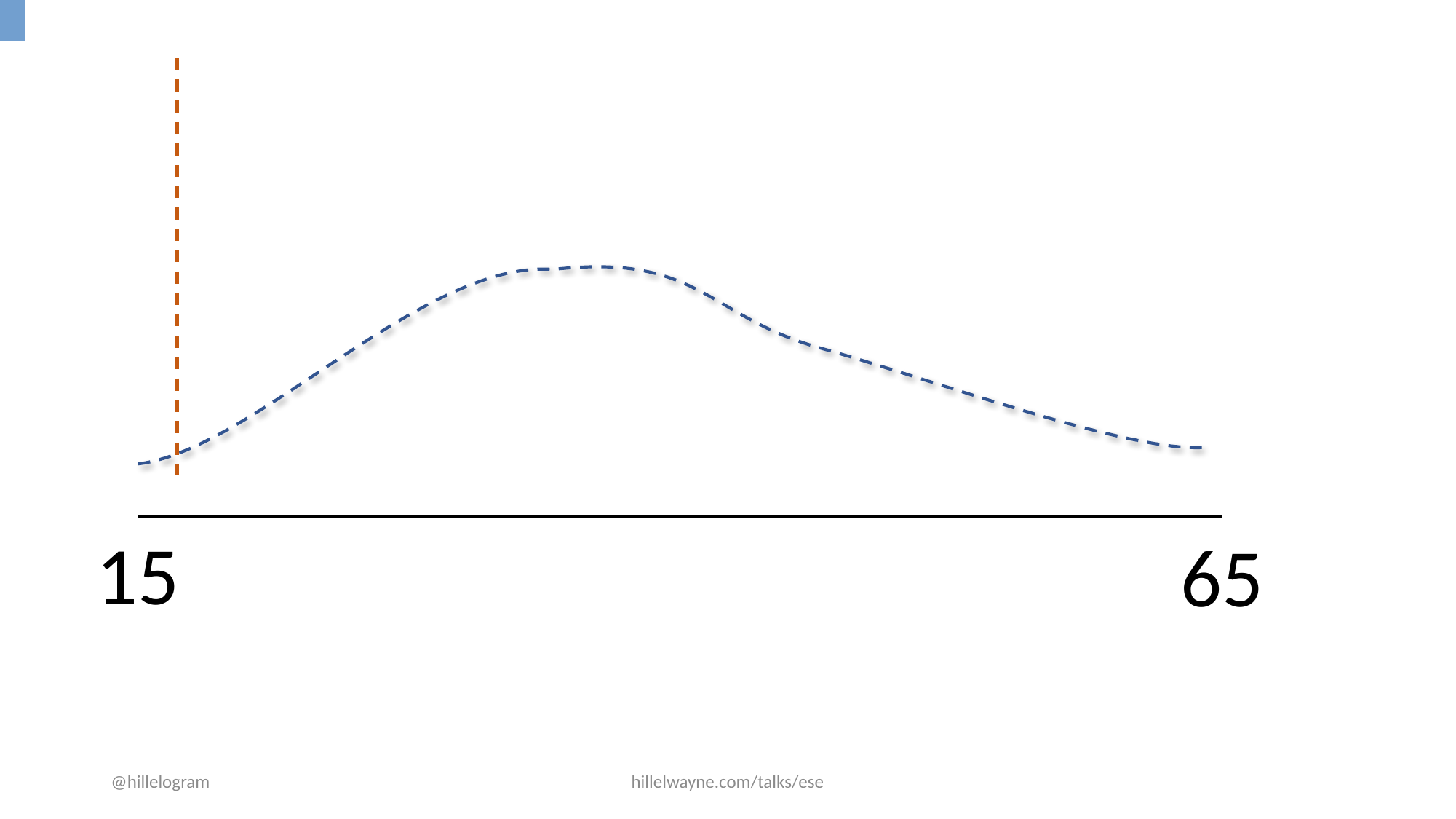

### Chart:

| Category | StackOverflow | Study |
|---|---|---|
| 0-18 | 0.0652 | 1.0 |
| 18-24 | 0.2547 | None |
| 25-34 | 0.3952 | None |
| 35-44 | 0.1842 | None |
| 45-54 | 0.0664 | None |
| 65+ | 0.0221 | None |
| Under 18 years old | 6.52% |
| --- | --- |
| 18-24 years old | 25.47% |
| 25-34 years old | 39.52% |
| 35-44 years old | 18.42% |
| 45-54 years old | 6.64% |
| 55-64 years old | 2.21% |
| 65 years or older | 0.51% |
| Prefer not to say | 0.7% |
15
65
@hillelogram
hillelwayne.com/talks/ese